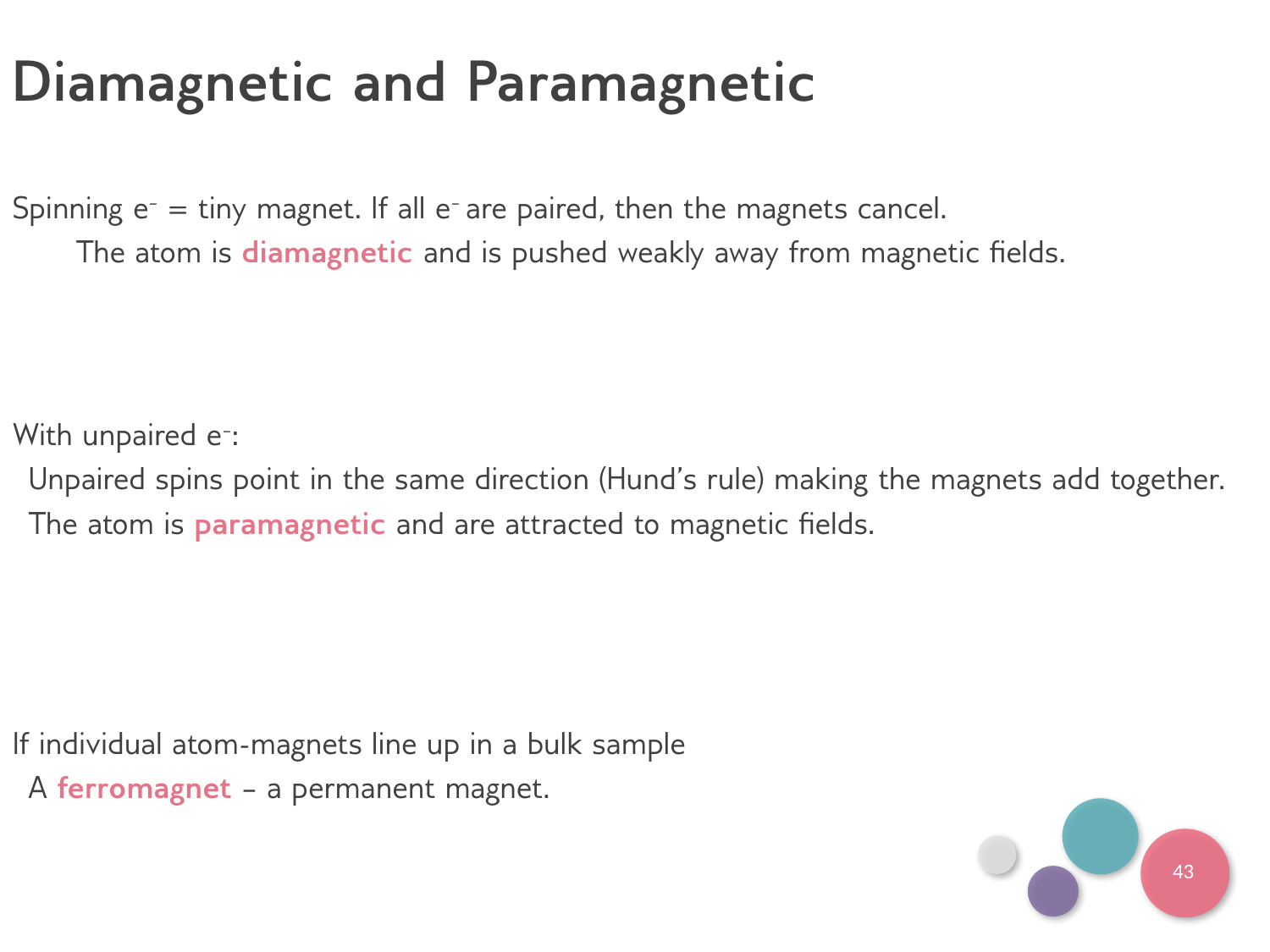

Diamagnetic and Paramagnetic
Spinning e– = tiny magnet. If all e– are paired, then the magnets cancel.
The atom is diamagnetic and is pushed weakly away from magnetic fields.
With unpaired e–:
Unpaired spins point in the same direction (Hund’s rule) making the magnets add together.
The atom is paramagnetic and are attracted to magnetic fields.
If individual atom-magnets line up in a bulk sample
A ferromagnet – a permanent magnet.

43